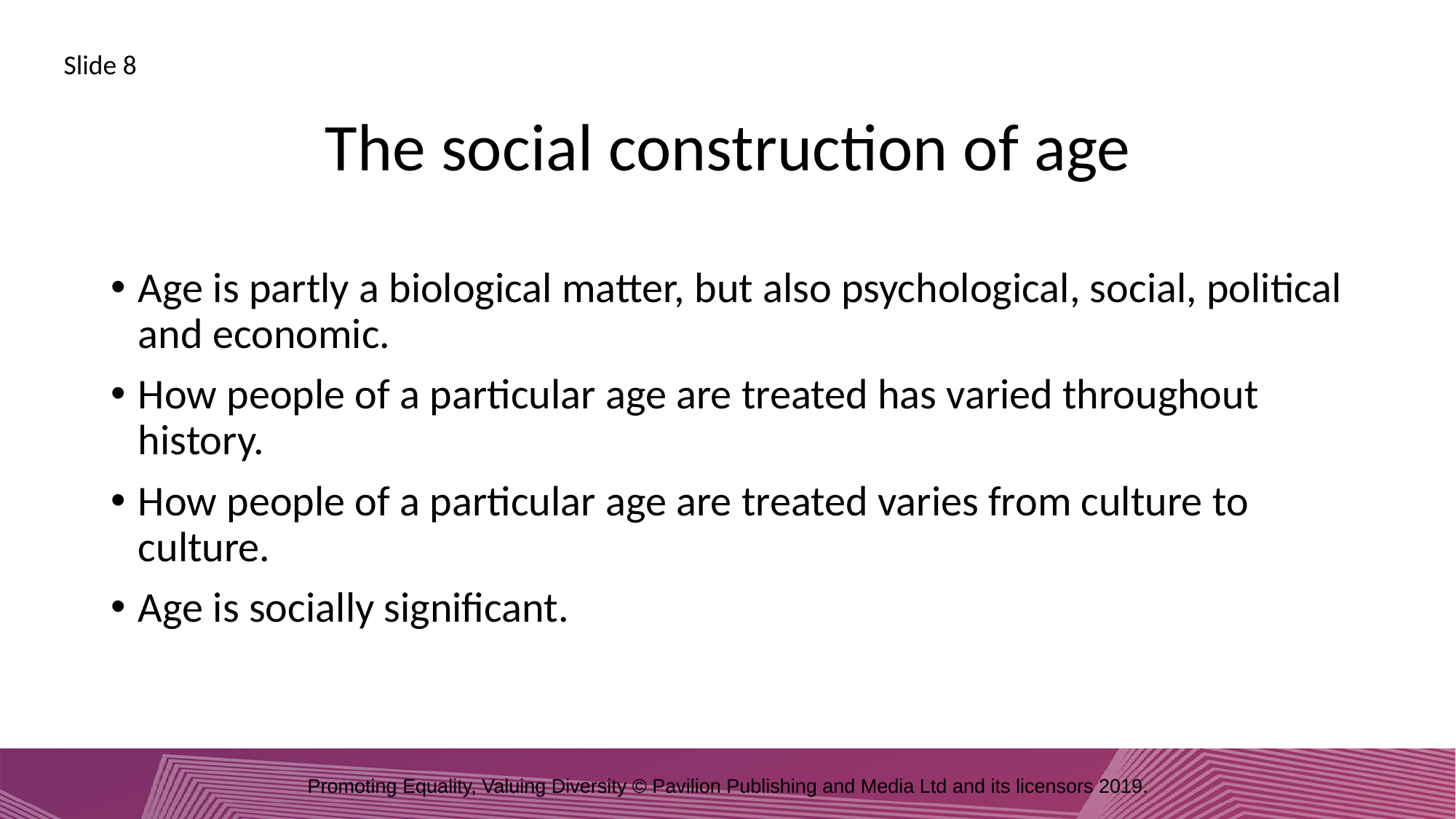

Slide 8
# The social construction of age
Age is partly a biological matter, but also psychological, social, political and economic.
How people of a particular age are treated has varied throughout history.
How people of a particular age are treated varies from culture to culture.
Age is socially significant.